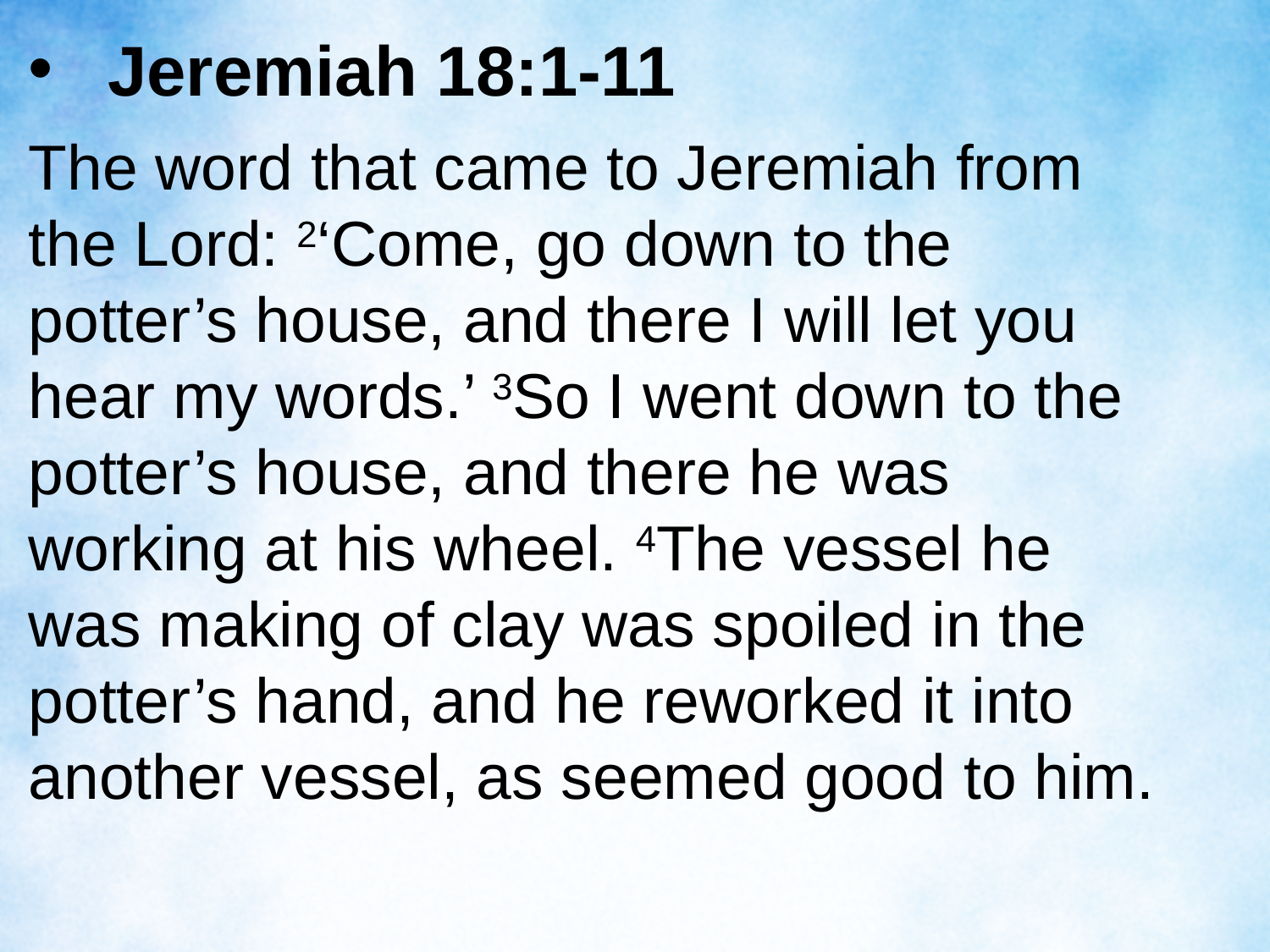

Jeremiah 18:1-11
The word that came to Jeremiah from the Lord: 2‘Come, go down to the potter’s house, and there I will let you hear my words.’ 3So I went down to the potter’s house, and there he was working at his wheel. 4The vessel he was making of clay was spoiled in the potter’s hand, and he reworked it into another vessel, as seemed good to him.